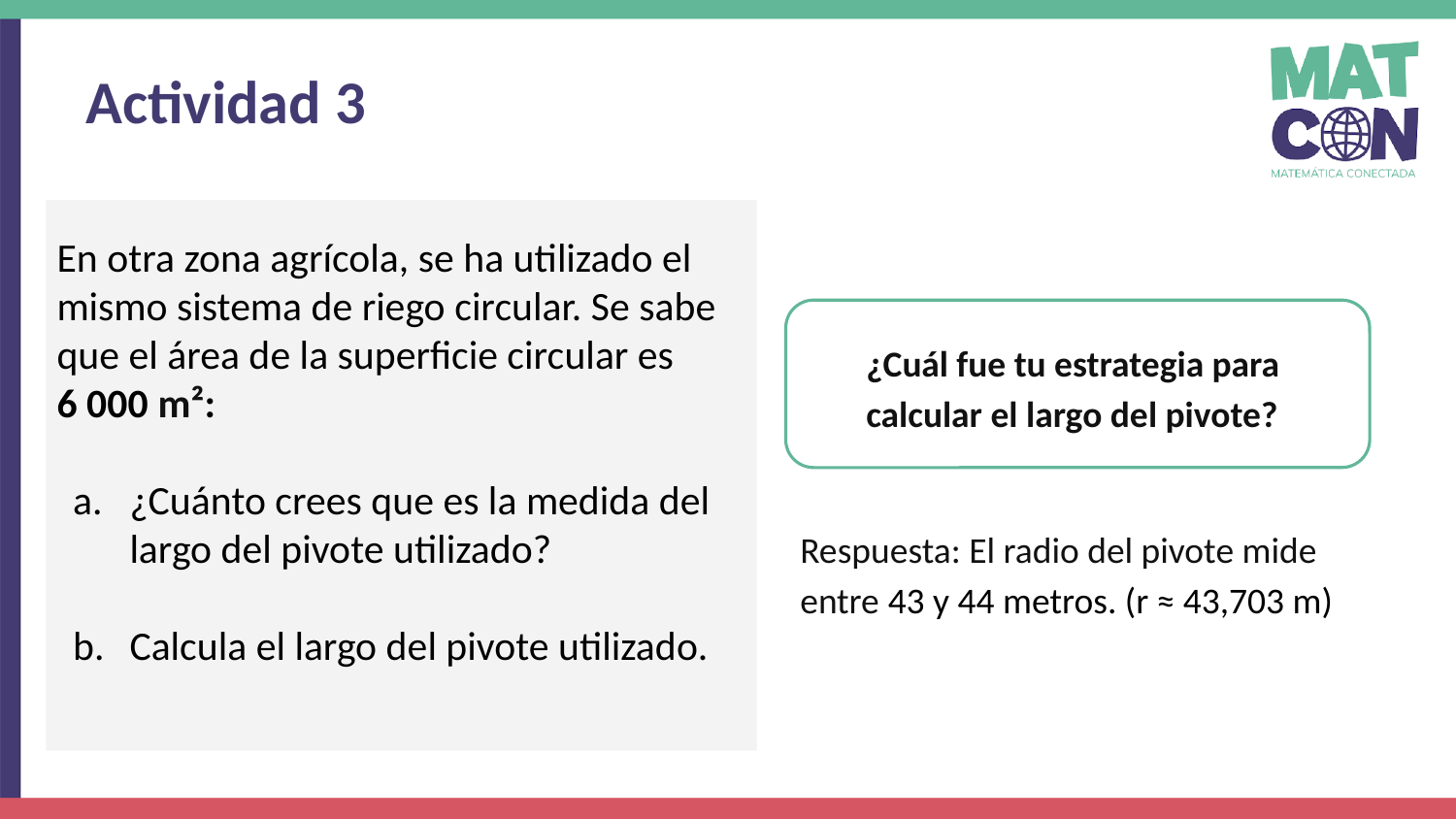

Actividad 3
En otra zona agrícola, se ha utilizado el mismo sistema de riego circular. Se sabe que el área de la superficie circular es
6 000 m²:

¿Cuánto crees que es la medida del largo del pivote utilizado?

Calcula el largo del pivote utilizado.

¿Cuál fue tu estrategia para calcular el largo del pivote?

Respuesta: El radio del pivote mide entre 43 y 44 metros. (r ≈ 43,703 m)